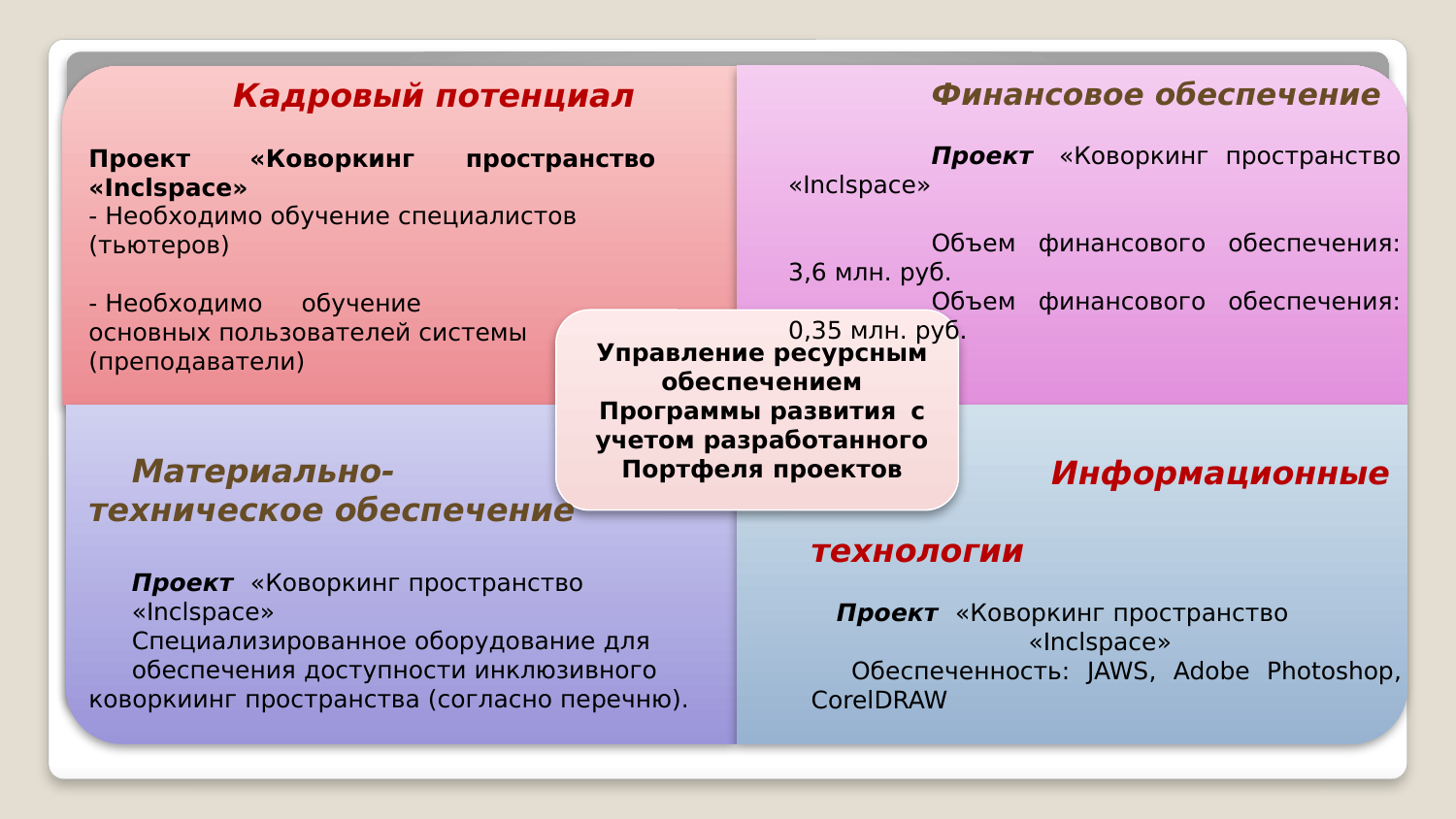

Управление ресурсным обеспечением Программы развития  с учетом разработанного Портфеля проектов
           Кадровый потенциал

Проект  «Коворкинг пространство «Inclspace»
- Необходимо обучение специалистов (тьютеров)

- Необходимо     обучение
основных пользователей системы (преподаватели)
Финансовое обеспечение

Проект  «Коворкинг пространство «Inclspace»

Объем финансового обеспечения: 3,6 млн. руб.
Объем финансового обеспечения: 0,35 млн. руб.

Материально-
техническое обеспечение

Проект  «Коворкинг пространство
«Inclspace»
Специализированное оборудование для
обеспечения доступности инклюзивного коворкиинг пространства (согласно перечню).
                            Информационные                       		технологии

   Проект  «Коворкинг пространство
                            «Inclspace»
    Обеспеченность: JAWS, Adobe Photoshop, CorelDRAW